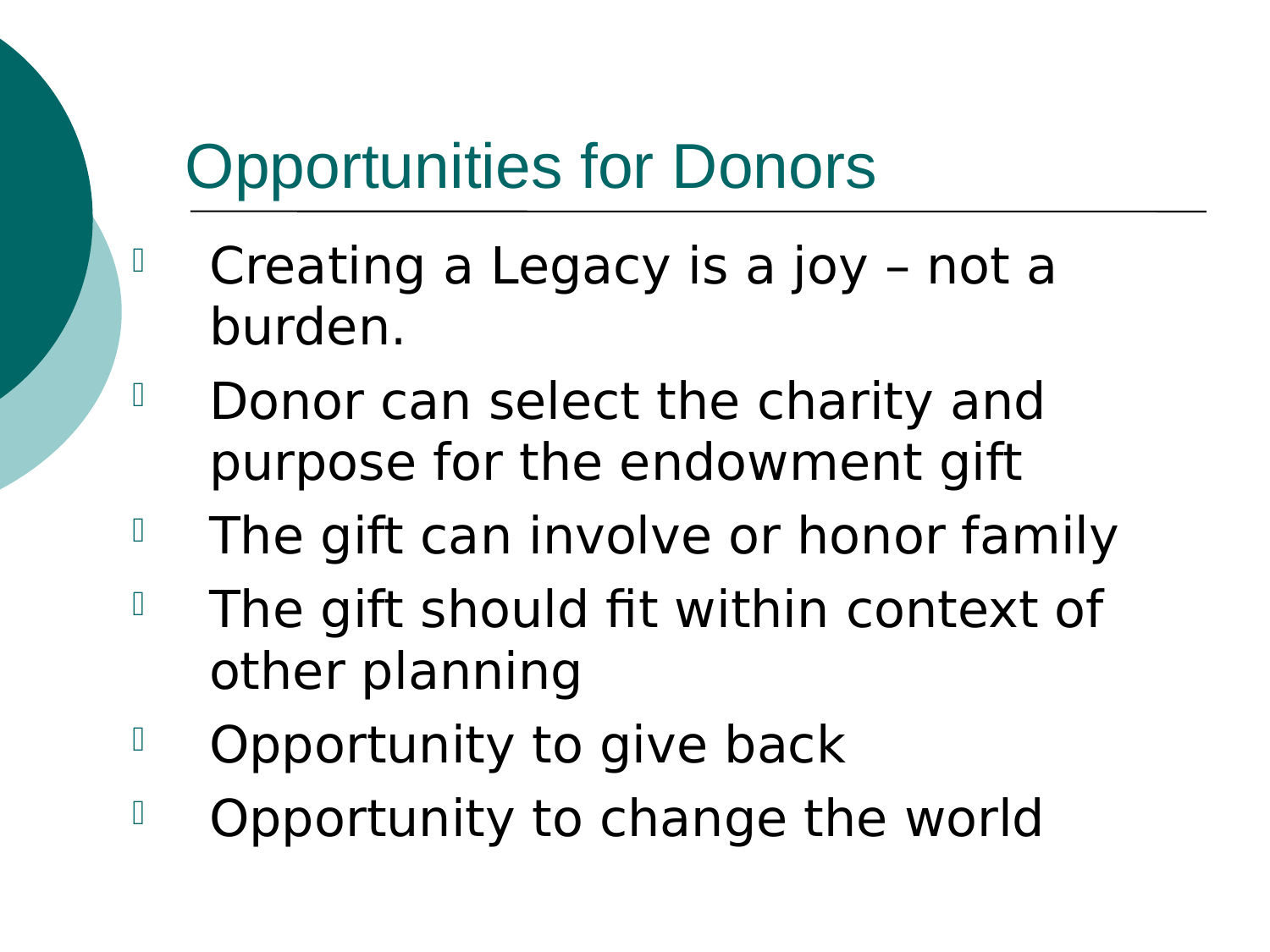

# Opportunities for Donors

Creating a Legacy is a joy – not a burden.
Donor can select the charity and purpose for the endowment gift
The gift can involve or honor family
The gift should fit within context of other planning
Opportunity to give back
Opportunity to change the world